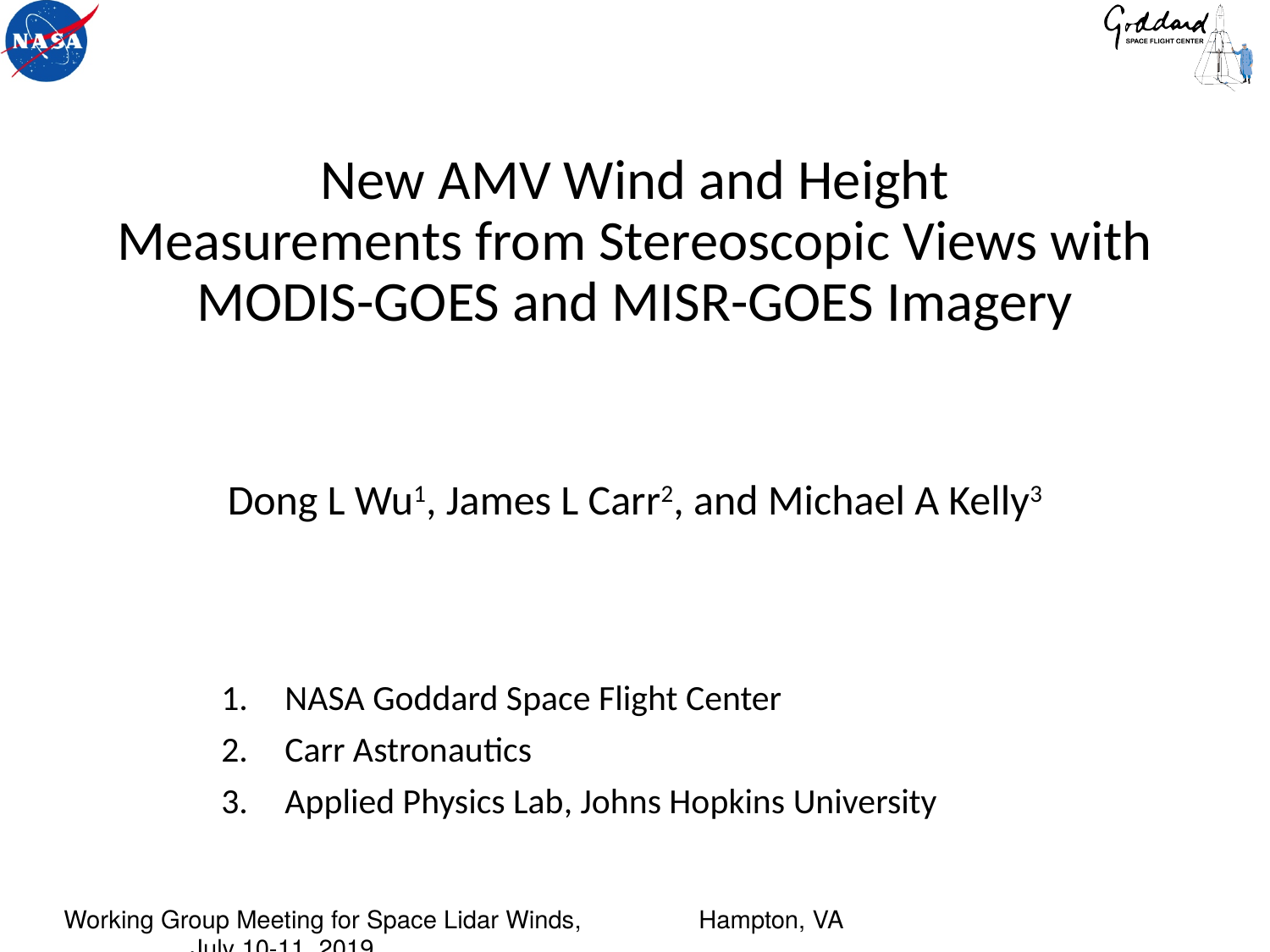

# New AMV Wind and Height Measurements from Stereoscopic Views with MODIS-GOES and MISR-GOES Imagery
Dong L Wu1, James L Carr2, and Michael A Kelly3

NASA Goddard Space Flight Center
Carr Astronautics
Applied Physics Lab, Johns Hopkins University
Working Group Meeting for Space Lidar Winds,	Hampton, VA				July 10-11, 2019